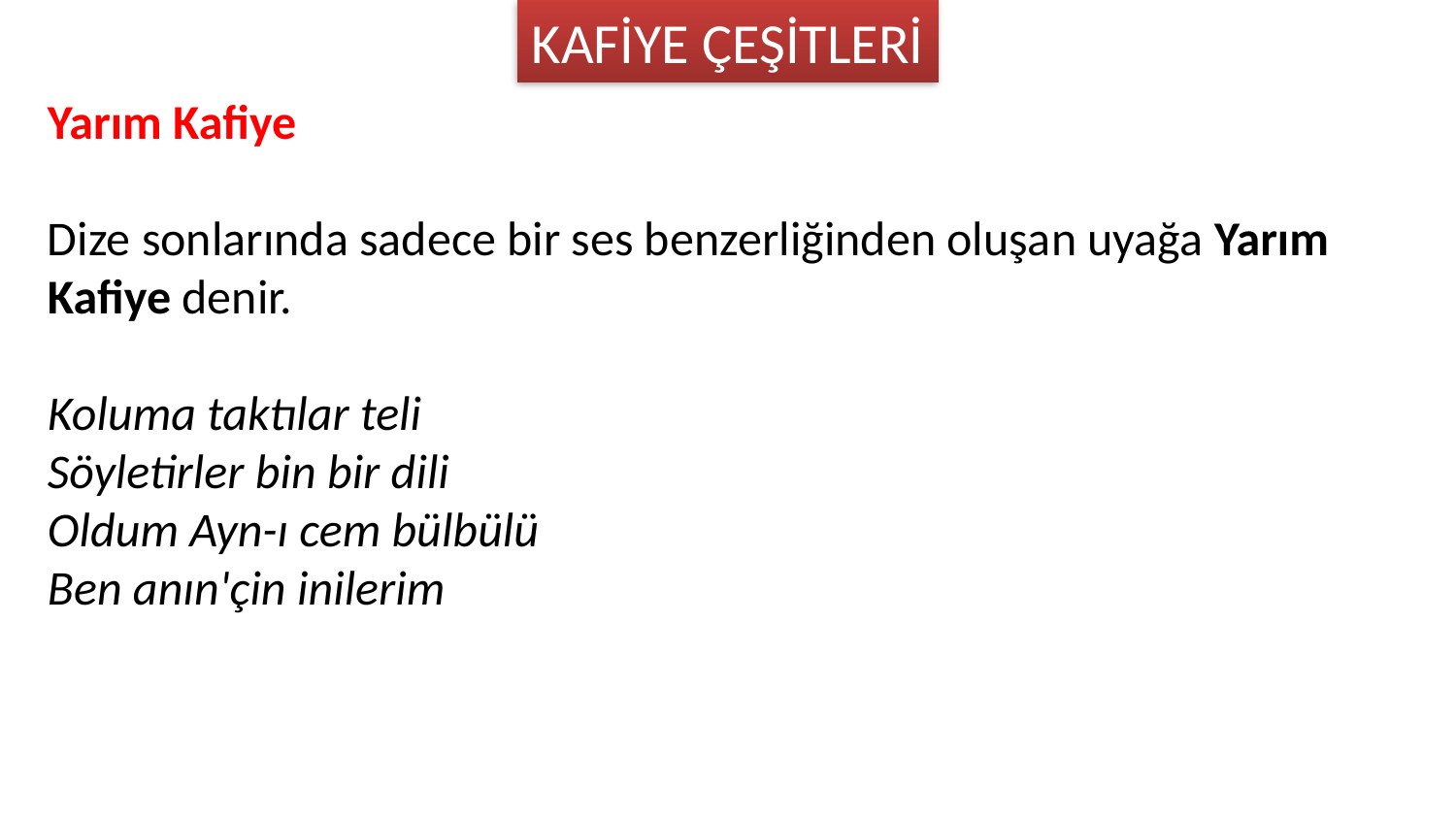

KAFİYE ÇEŞİTLERİ
Yarım Kafiye

Dize sonlarında sadece bir ses benzerliğinden oluşan uyağa Yarım Kafiye denir.

Koluma taktılar teli
Söyletirler bin bir dili
Oldum Ayn-ı cem bülbülü
Ben anın'çin inilerim